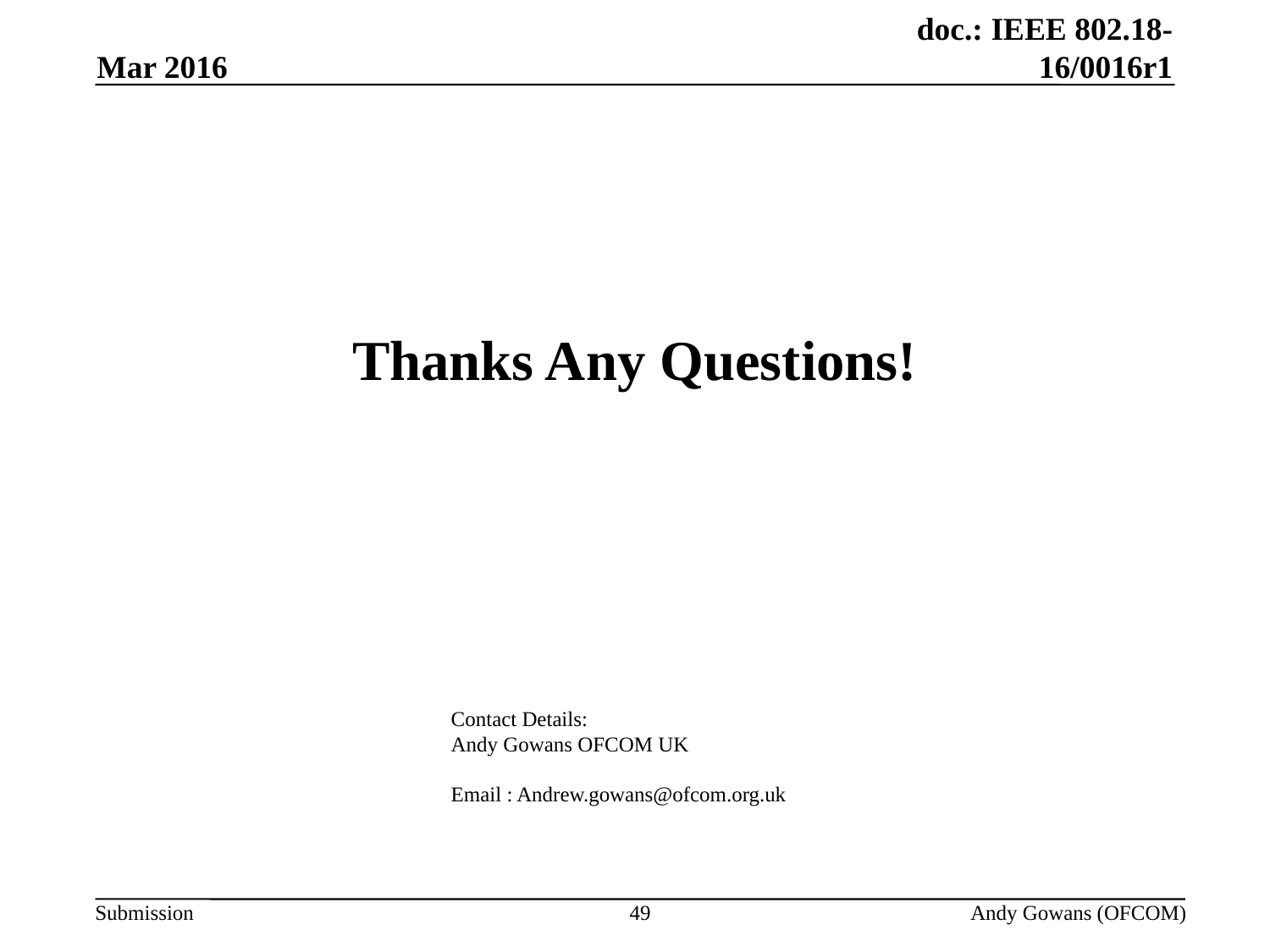

Mar 2016
Thanks Any Questions!
Contact Details:
Andy Gowans OFCOM UK

Email : Andrew.gowans@ofcom.org.uk
49
Andy Gowans (OFCOM)